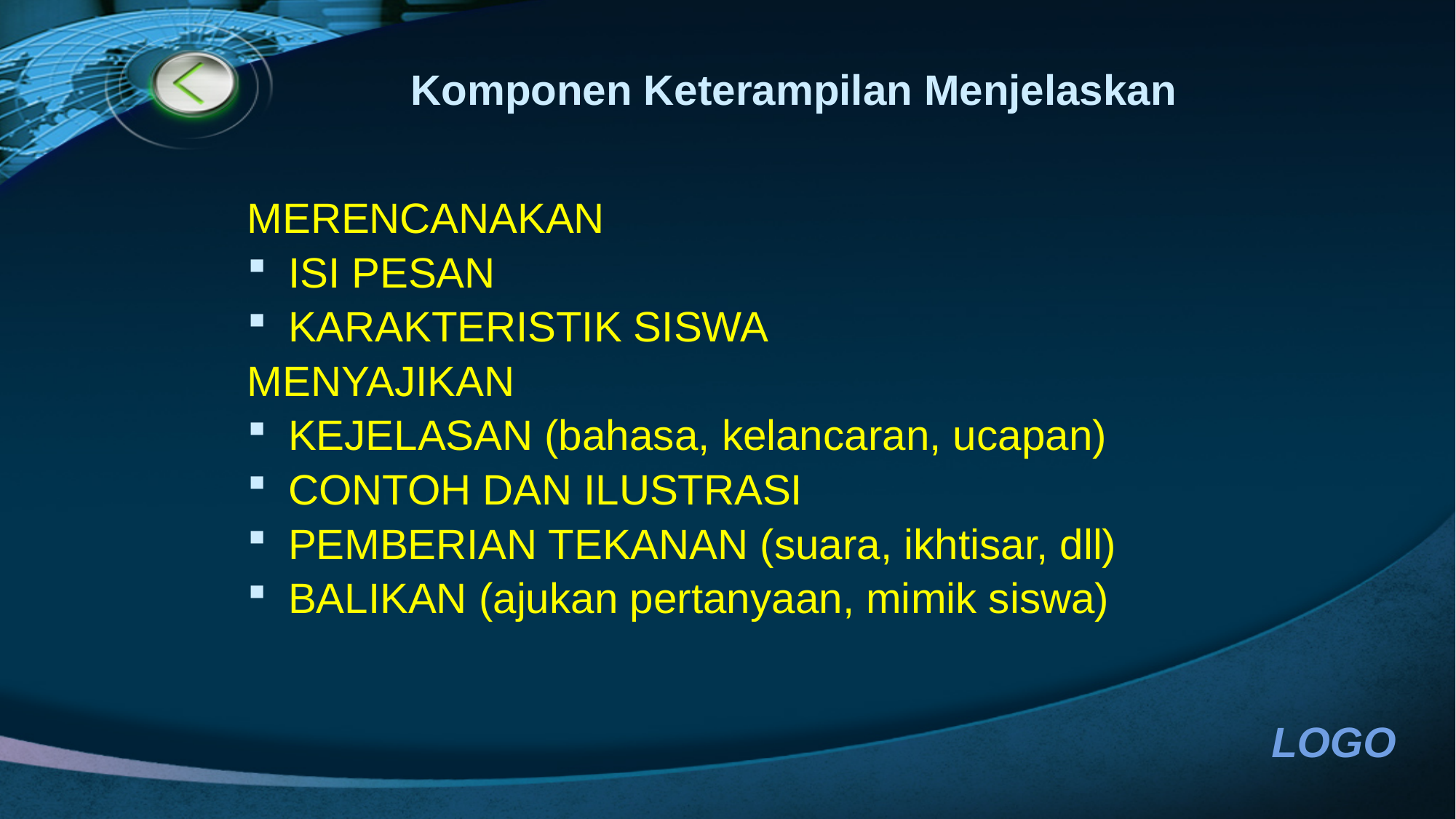

# Komponen Keterampilan Menjelaskan
MERENCANAKAN
ISI PESAN
KARAKTERISTIK SISWA
MENYAJIKAN
KEJELASAN (bahasa, kelancaran, ucapan)
CONTOH DAN ILUSTRASI
PEMBERIAN TEKANAN (suara, ikhtisar, dll)
BALIKAN (ajukan pertanyaan, mimik siswa)